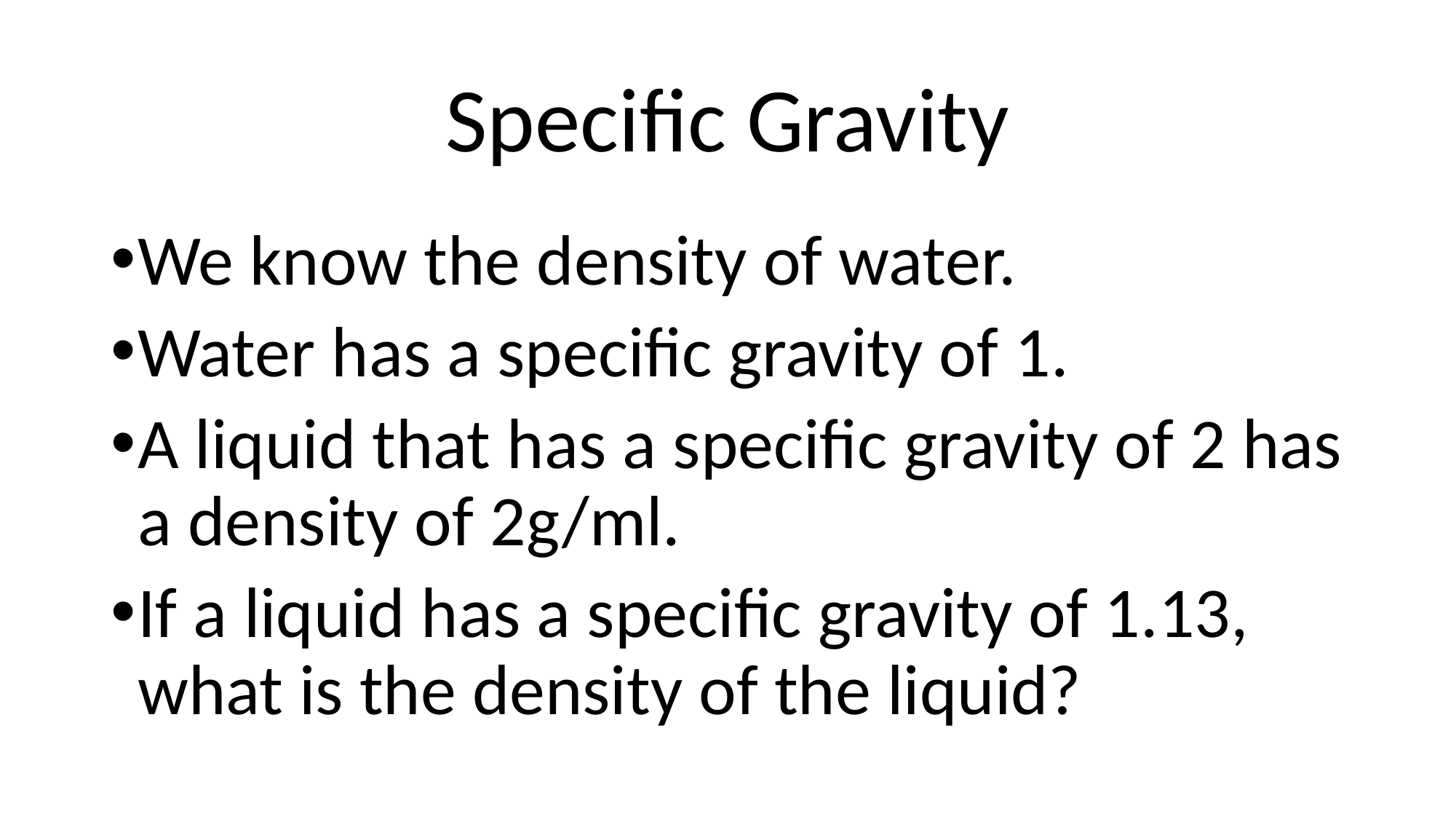

# Specific Gravity
We know the density of water.
Water has a specific gravity of 1.
A liquid that has a specific gravity of 2 has a density of 2g/ml.
If a liquid has a specific gravity of 1.13, what is the density of the liquid?